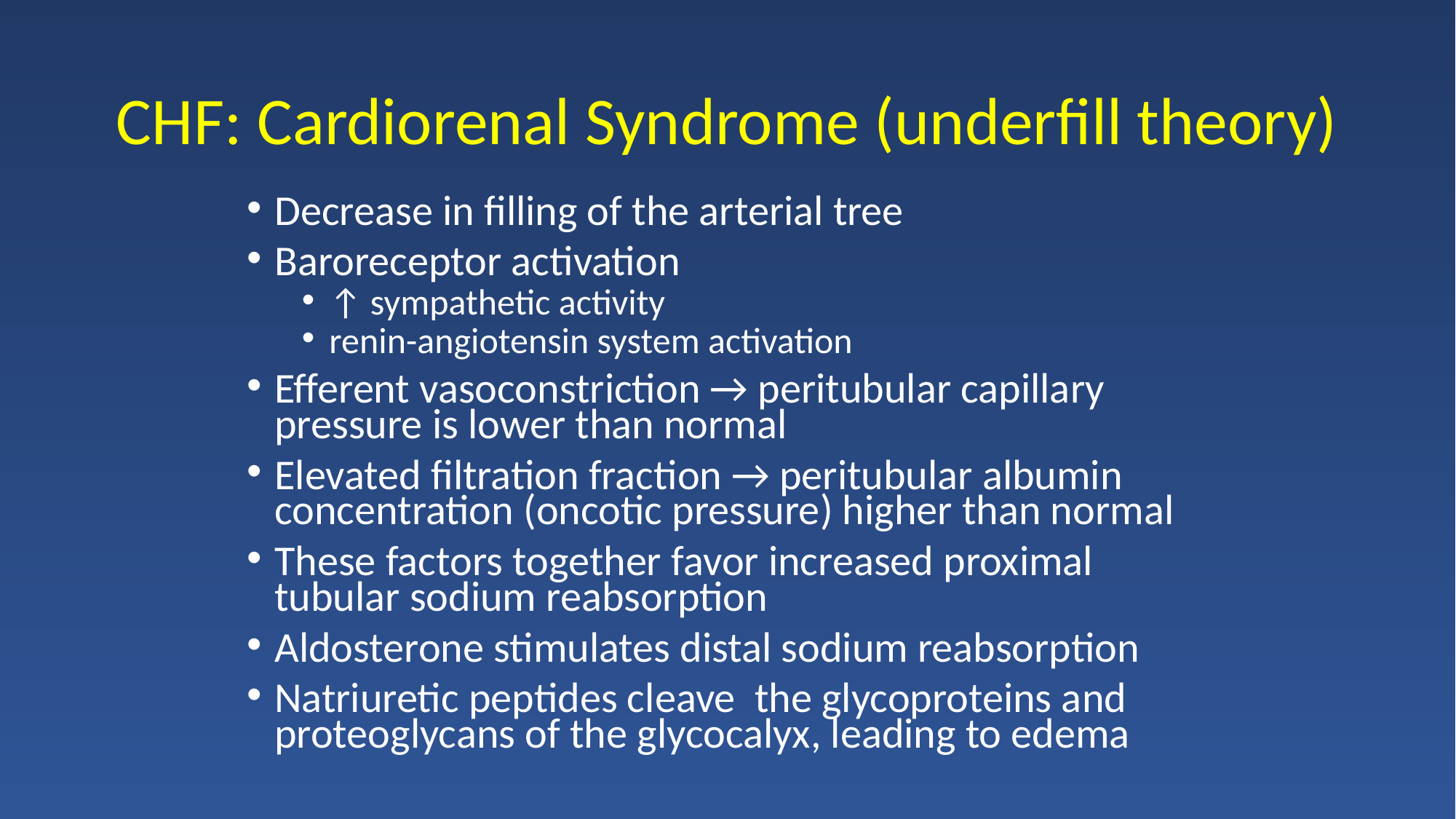

# CHF: Cardiorenal Syndrome (underfill theory)
Decrease in filling of the arterial tree
Baroreceptor activation
↑ sympathetic activity
renin-angiotensin system activation
Efferent vasoconstriction → peritubular capillary pressure is lower than normal
Elevated filtration fraction → peritubular albumin concentration (oncotic pressure) higher than normal
These factors together favor increased proximal tubular sodium reabsorption
Aldosterone stimulates distal sodium reabsorption
Natriuretic peptides cleave  the glycoproteins and proteoglycans of the glycocalyx, leading to edema